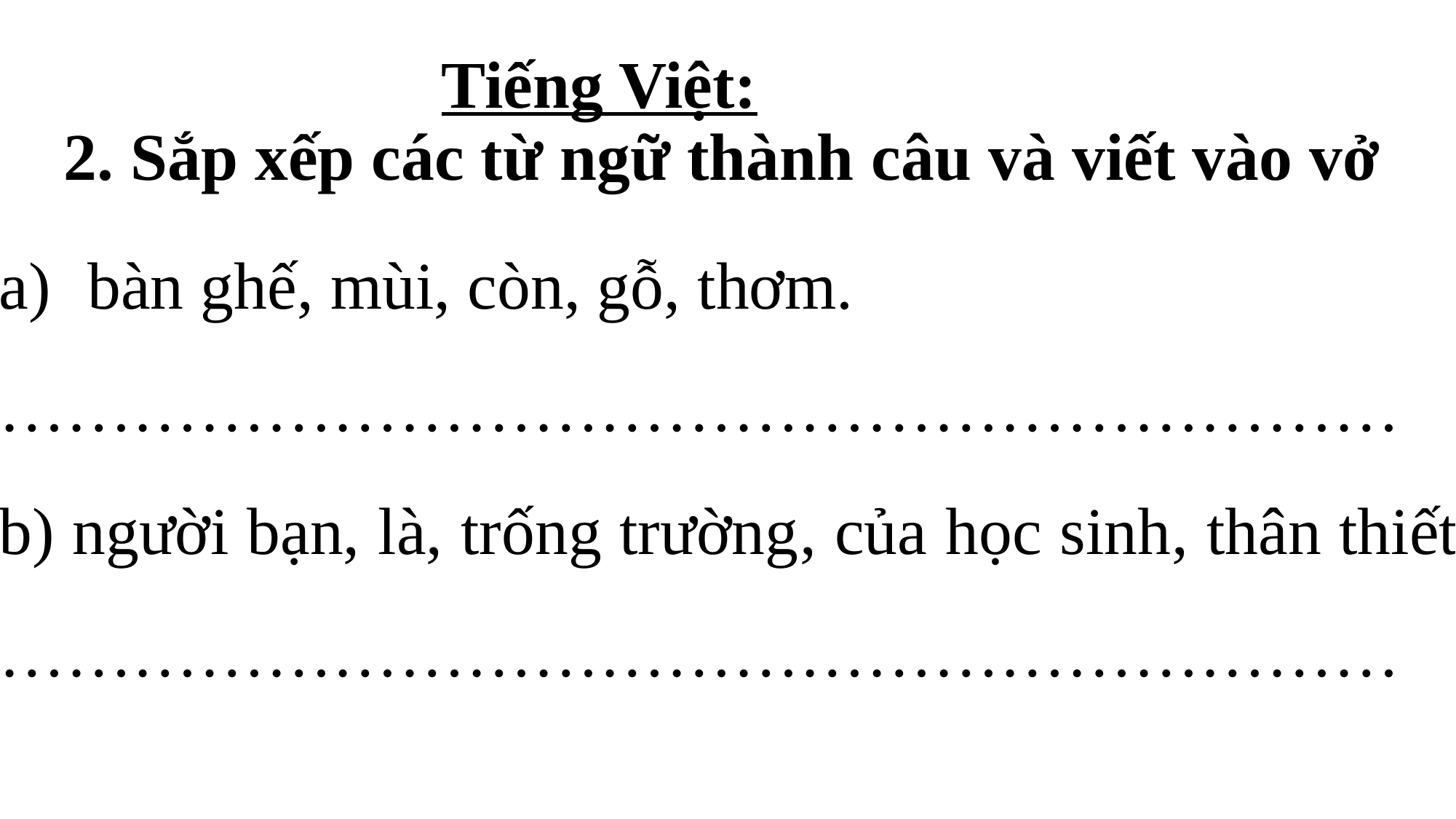

# Tiếng Việt: 2. Sắp xếp các từ ngữ thành câu và viết vào vở
bàn ghế, mùi, còn, gỗ, thơm.
………………………………………………………
b) người bạn, là, trống trường, của học sinh, thân thiết.
………………………………………………………